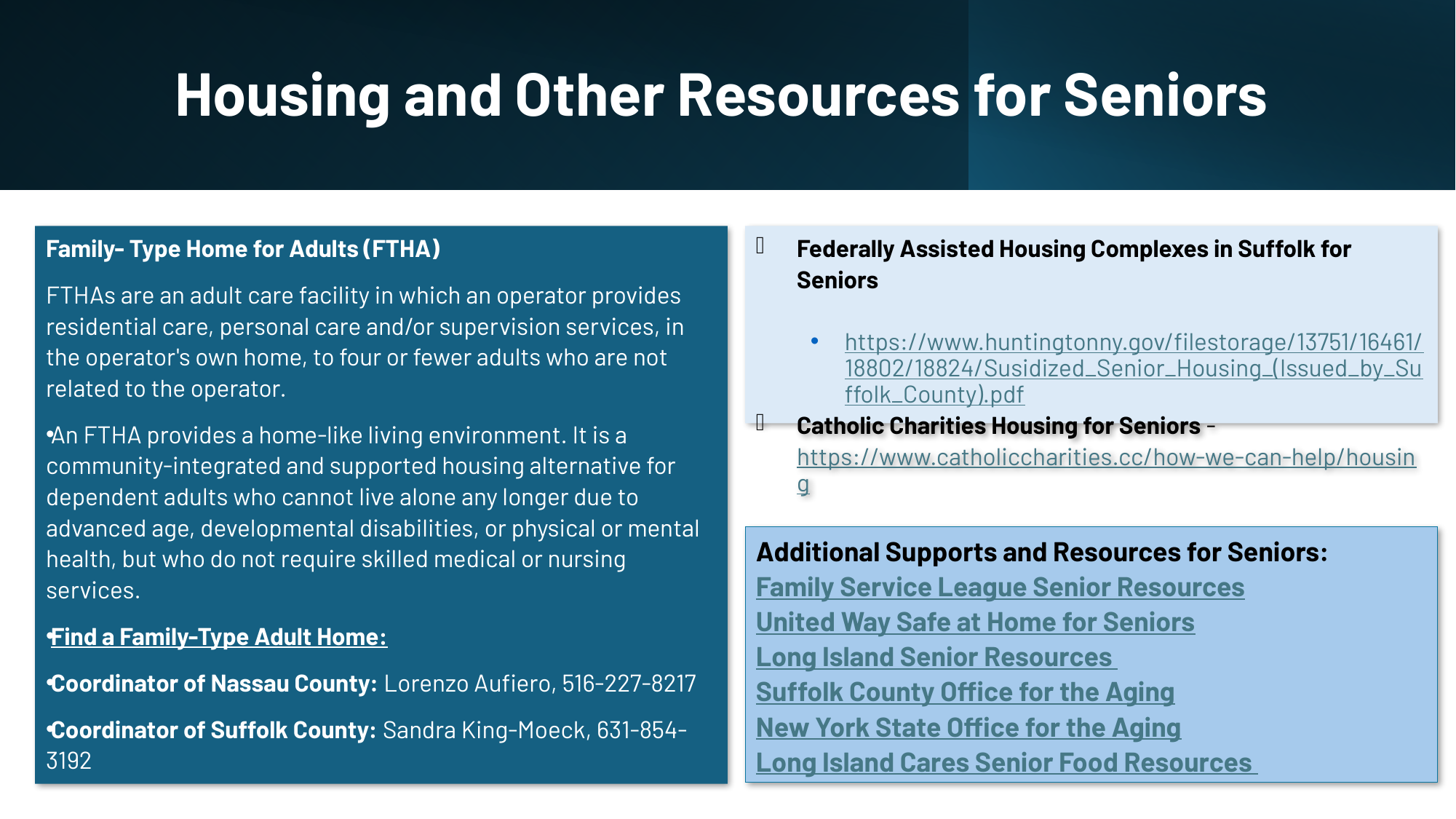

# Housing and Other Resources for Seniors
Family- Type Home for Adults (FTHA)
FTHAs are an adult care facility in which an operator provides residential care, personal care and/or supervision services, in the operator's own home, to four or fewer adults who are not related to the operator.
An FTHA provides a home-like living environment. It is a community-integrated and supported housing alternative for dependent adults who cannot live alone any longer due to advanced age, developmental disabilities, or physical or mental health, but who do not require skilled medical or nursing services.
Find a Family-Type Adult Home:
Coordinator of Nassau County: Lorenzo Aufiero, 516-227-8217
Coordinator of Suffolk County: Sandra King-Moeck, 631-854-3192

Federally Assisted Housing Complexes in Suffolk for Seniors

https://www.huntingtonny.gov/filestorage/13751/16461/18802/18824/Susidized_Senior_Housing_(Issued_by_Suffolk_County).pdf
Catholic Charities Housing for Seniors - https://www.catholiccharities.cc/how-we-can-help/housing
Additional Supports and Resources for Seniors:
Family Service League Senior Resources
United Way Safe at Home for Seniors
Long Island Senior Resources
Suffolk County Office for the Aging
New York State Office for the Aging
Long Island Cares Senior Food Resources